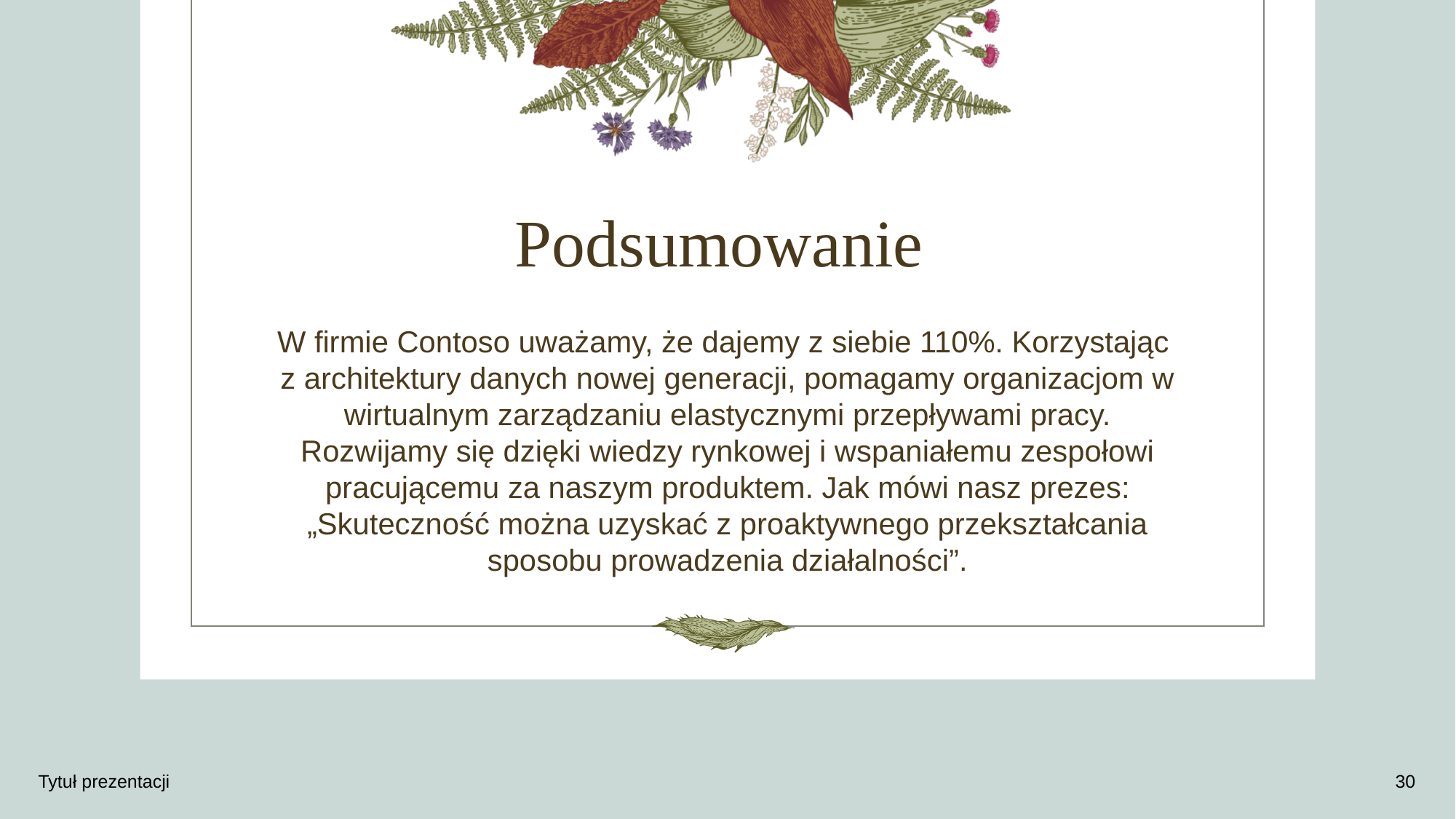

# Podsumowanie
W firmie Contoso uważamy, że dajemy z siebie 110%. Korzystając
z architektury danych nowej generacji, pomagamy organizacjom w wirtualnym zarządzaniu elastycznymi przepływami pracy. Rozwijamy się dzięki wiedzy rynkowej i wspaniałemu zespołowi pracującemu za naszym produktem. Jak mówi nasz prezes: „Skuteczność można uzyskać z proaktywnego przekształcania sposobu prowadzenia działalności”.

Tytuł prezentacji
30